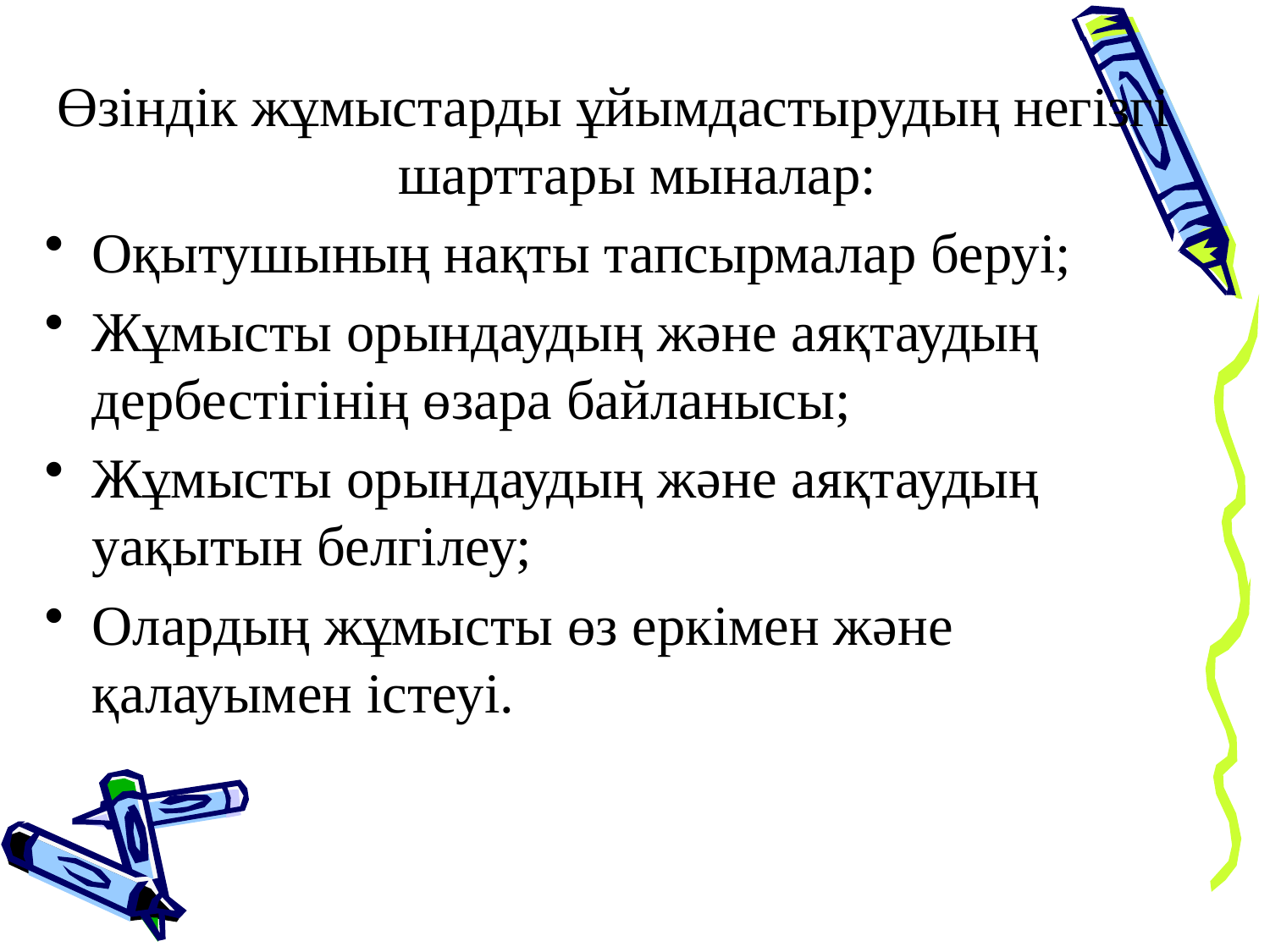

Өзіндік жұмыстарды ұйымдастырудың негізгі шарттары мыналар:
Оқытушының нақты тапсырмалар беруі;
Жұмысты орындаудың және аяқтаудың дербестігінің өзара байланысы;
Жұмысты орындаудың және аяқтаудың уақытын белгілеу;
Олардың жұмысты өз еркімен және қалауымен істеуі.